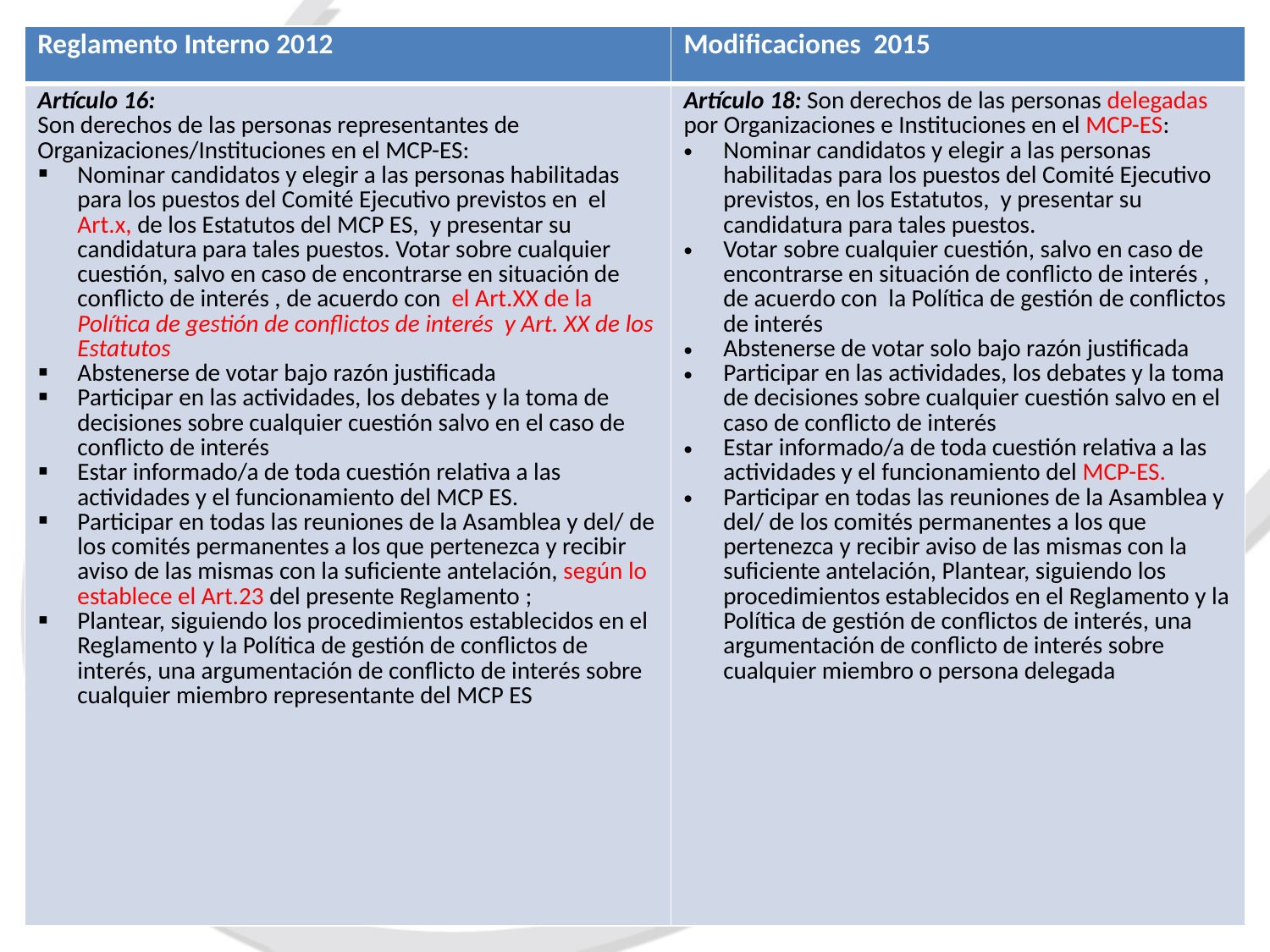

| Reglamento Interno 2012 | Modificaciones 2015 |
| --- | --- |
| Artículo 16: Son derechos de las personas representantes de Organizaciones/Instituciones en el MCP-ES: Nominar candidatos y elegir a las personas habilitadas para los puestos del Comité Ejecutivo previstos en el Art.x, de los Estatutos del MCP ES, y presentar su candidatura para tales puestos. Votar sobre cualquier cuestión, salvo en caso de encontrarse en situación de conflicto de interés , de acuerdo con el Art.XX de la Política de gestión de conflictos de interés y Art. XX de los Estatutos Abstenerse de votar bajo razón justificada Participar en las actividades, los debates y la toma de decisiones sobre cualquier cuestión salvo en el caso de conflicto de interés Estar informado/a de toda cuestión relativa a las actividades y el funcionamiento del MCP ES. Participar en todas las reuniones de la Asamblea y del/ de los comités permanentes a los que pertenezca y recibir aviso de las mismas con la suficiente antelación, según lo establece el Art.23 del presente Reglamento ; Plantear, siguiendo los procedimientos establecidos en el Reglamento y la Política de gestión de conflictos de interés, una argumentación de conflicto de interés sobre cualquier miembro representante del MCP ES | Artículo 18: Son derechos de las personas delegadas por Organizaciones e Instituciones en el MCP-ES: Nominar candidatos y elegir a las personas habilitadas para los puestos del Comité Ejecutivo previstos, en los Estatutos, y presentar su candidatura para tales puestos. Votar sobre cualquier cuestión, salvo en caso de encontrarse en situación de conflicto de interés , de acuerdo con la Política de gestión de conflictos de interés Abstenerse de votar solo bajo razón justificada Participar en las actividades, los debates y la toma de decisiones sobre cualquier cuestión salvo en el caso de conflicto de interés Estar informado/a de toda cuestión relativa a las actividades y el funcionamiento del MCP-ES. Participar en todas las reuniones de la Asamblea y del/ de los comités permanentes a los que pertenezca y recibir aviso de las mismas con la suficiente antelación, Plantear, siguiendo los procedimientos establecidos en el Reglamento y la Política de gestión de conflictos de interés, una argumentación de conflicto de interés sobre cualquier miembro o persona delegada |